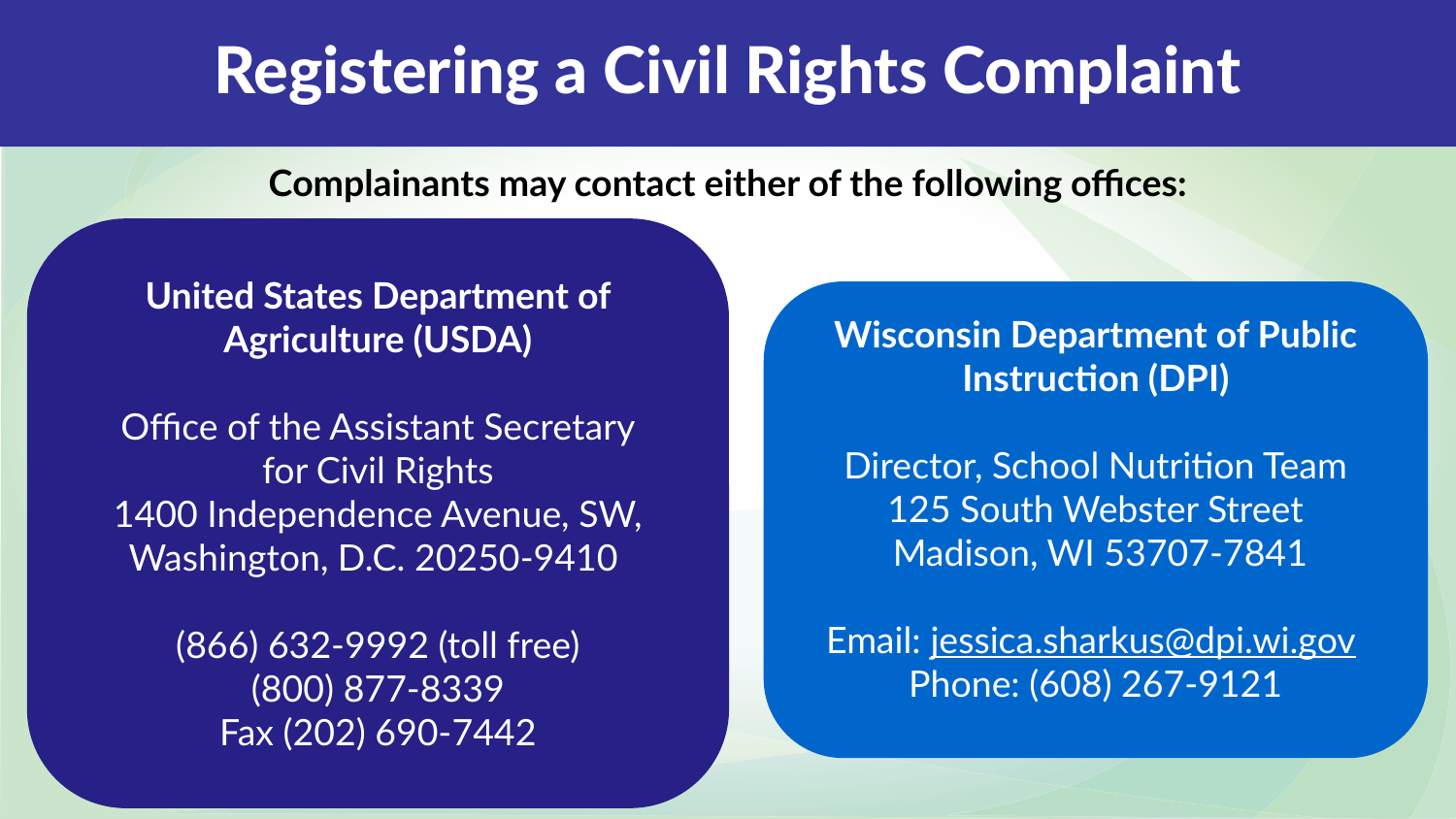

# Registering a Civil Rights Complaint
Complainants may contact either of the following offices:

United States Department of Agriculture (USDA)

Office of the Assistant Secretary
 for Civil Rights
1400 Independence Avenue, SW, Washington, D.C. 20250-9410

(866) 632-9992 (toll free)
(800) 877-8339
Fax (202) 690-7442

Wisconsin Department of Public Instruction (DPI)

Director, School Nutrition Team
125 South Webster Street
 Madison, WI 53707-7841

Email: jessica.sharkus@dpi.wi.gov
Phone: (608) 267-9121